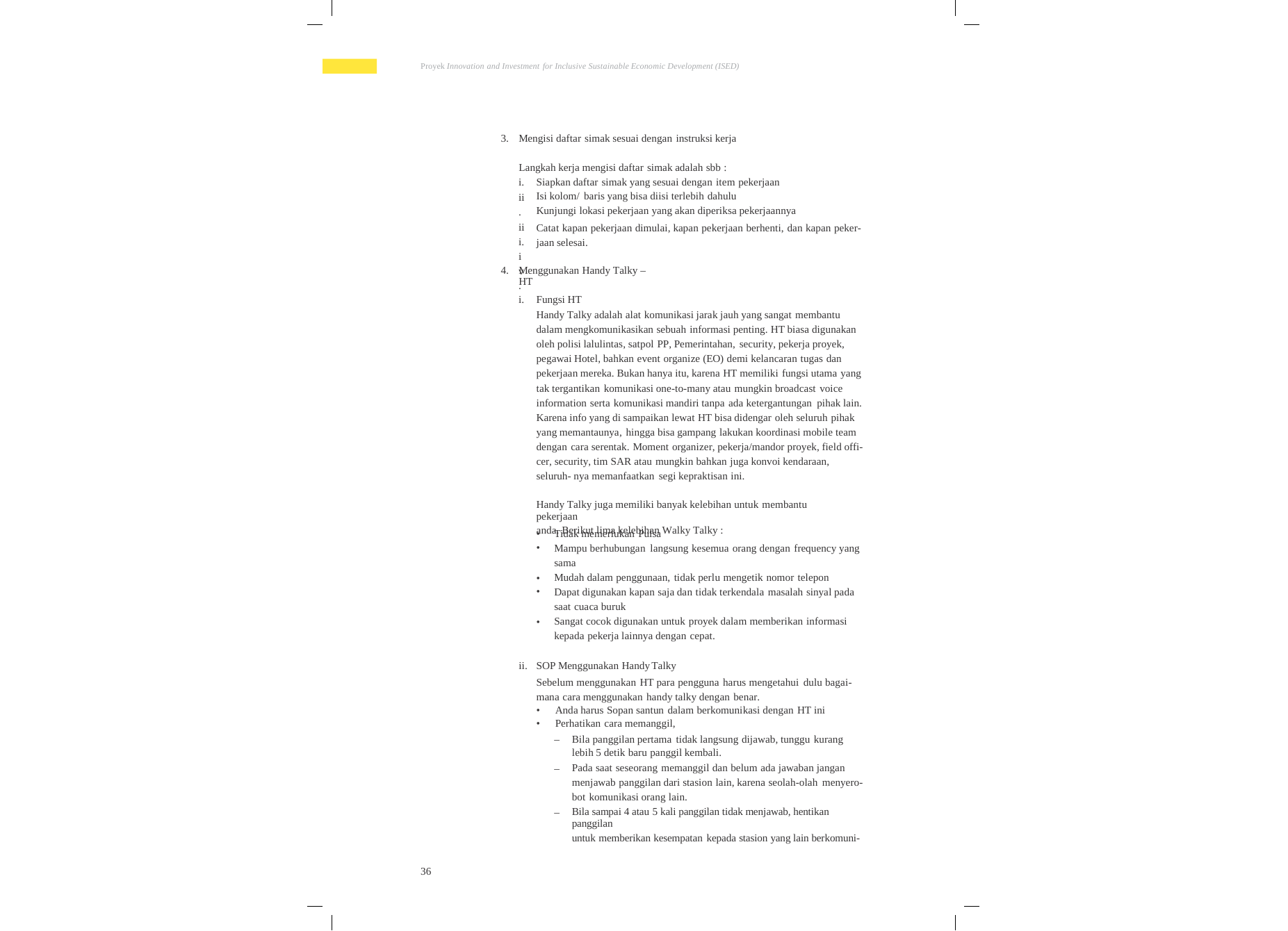

Proyek Innovation and Investment for Inclusive Sustainable Economic Development (ISED)
3.
Mengisi daftar simak sesuai dengan instruksi kerja
Langkah kerja mengisi daftar simak adalah sbb :
i.
ii. iii. iv.
Siapkan daftar simak yang sesuai dengan item pekerjaan
Isi kolom/ baris yang bisa diisi terlebih dahulu
Kunjungi lokasi pekerjaan yang akan diperiksa pekerjaannya
Catat kapan pekerjaan dimulai, kapan pekerjaan berhenti, dan kapan peker- jaan selesai.
4.
Menggunakan Handy Talky – HT
i.
Fungsi HT
Handy Talky adalah alat komunikasi jarak jauh yang sangat membantu dalam mengkomunikasikan sebuah informasi penting. HT biasa digunakan oleh polisi lalulintas, satpol PP, Pemerintahan, security, pekerja proyek, pegawai Hotel, bahkan event organize (EO) demi kelancaran tugas dan pekerjaan mereka. Bukan hanya itu, karena HT memiliki fungsi utama yang tak tergantikan komunikasi one-to-many atau mungkin broadcast voice information serta komunikasi mandiri tanpa ada ketergantungan  pihak lain. Karena info yang di sampaikan lewat HT bisa didengar oleh seluruh pihak yang memantaunya, hingga bisa gampang lakukan koordinasi mobile team dengan cara serentak. Moment organizer, pekerja/mandor proyek, field offi- cer, security, tim SAR atau mungkin bahkan juga konvoi kendaraan, seluruh- nya memanfaatkan segi kepraktisan ini.
Handy Talky juga memiliki banyak kelebihan untuk membantu pekerjaan
anda. Berikut lima kelebihan Walky Talky :
•
•
Tidak memerlukan Pulsa
Mampu berhubungan langsung kesemua orang dengan frequency yang
sama
Mudah dalam penggunaan, tidak perlu mengetik nomor telepon
Dapat digunakan kapan saja dan tidak terkendala masalah sinyal pada
saat cuaca buruk
Sangat cocok digunakan untuk proyek dalam memberikan informasi
kepada pekerja lainnya dengan cepat.
•
•
•
ii.
SOP Menggunakan Handy Talky
Sebelum menggunakan HT para pengguna harus mengetahui dulu bagai- mana cara menggunakan handy talky dengan benar.
•
•
Anda harus Sopan santun dalam berkomunikasi dengan HT ini
Perhatikan cara memanggil,
–
Bila panggilan pertama tidak langsung dijawab, tunggu kurang
lebih 5 detik baru panggil kembali.
Pada saat seseorang memanggil dan belum ada jawaban jangan
menjawab panggilan dari stasion lain, karena seolah-olah menyero-
bot komunikasi orang lain.
Bila sampai 4 atau 5 kali panggilan tidak menjawab, hentikan panggilan
untuk memberikan kesempatan kepada stasion yang lain berkomuni-
–
–
36